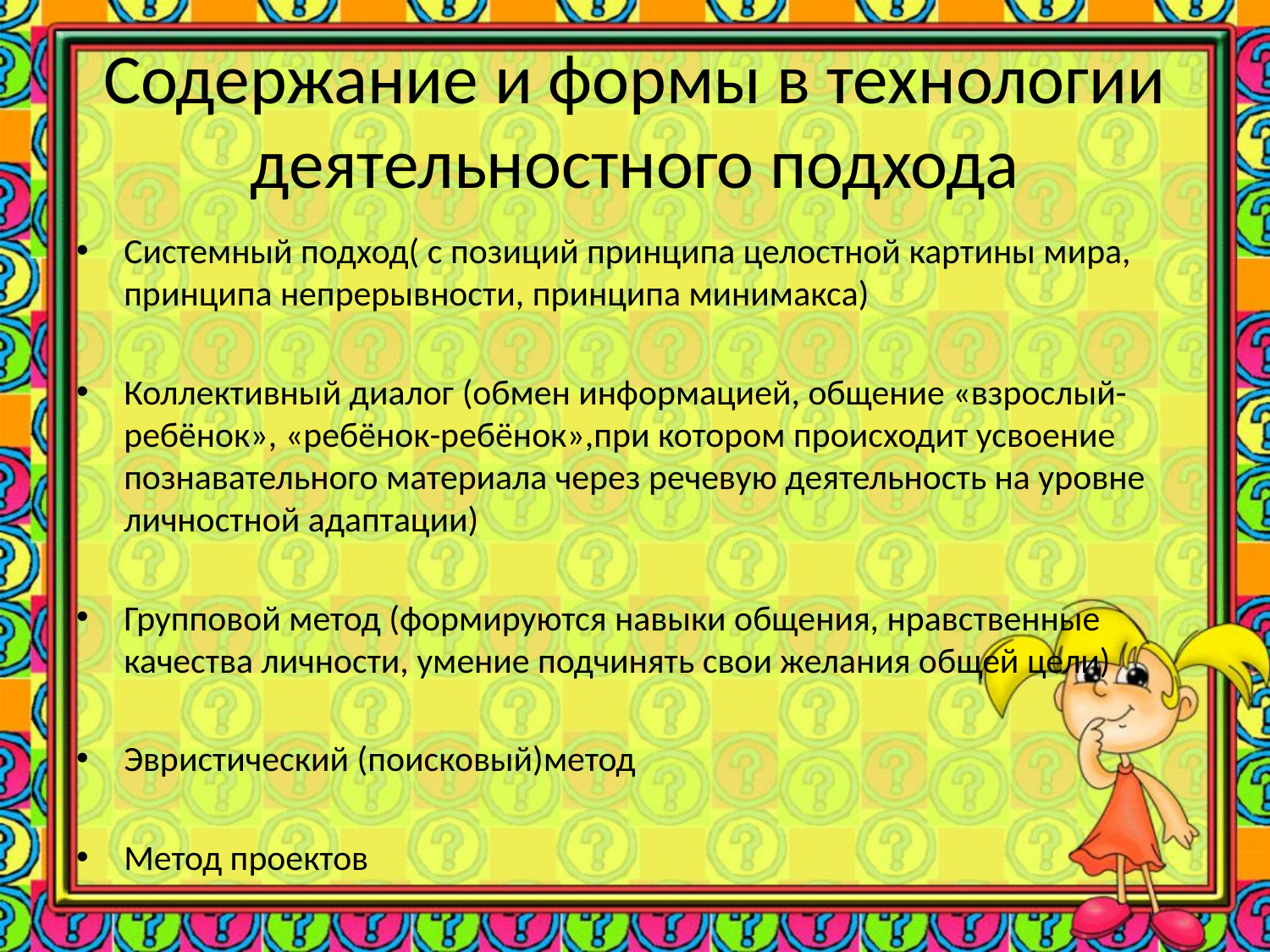

# Содержание и формы в технологии деятельностного подхода
Системный подход( с позиций принципа целостной картины мира, принципа непрерывности, принципа минимакса)

Коллективный диалог (обмен информацией, общение «взрослый-ребёнок», «ребёнок-ребёнок»,при котором происходит усвоение познавательного материала через речевую деятельность на уровне личностной адаптации)

Групповой метод (формируются навыки общения, нравственные качества личности, умение подчинять свои желания общей цели)

Эвристический (поисковый)метод

Метод проектов